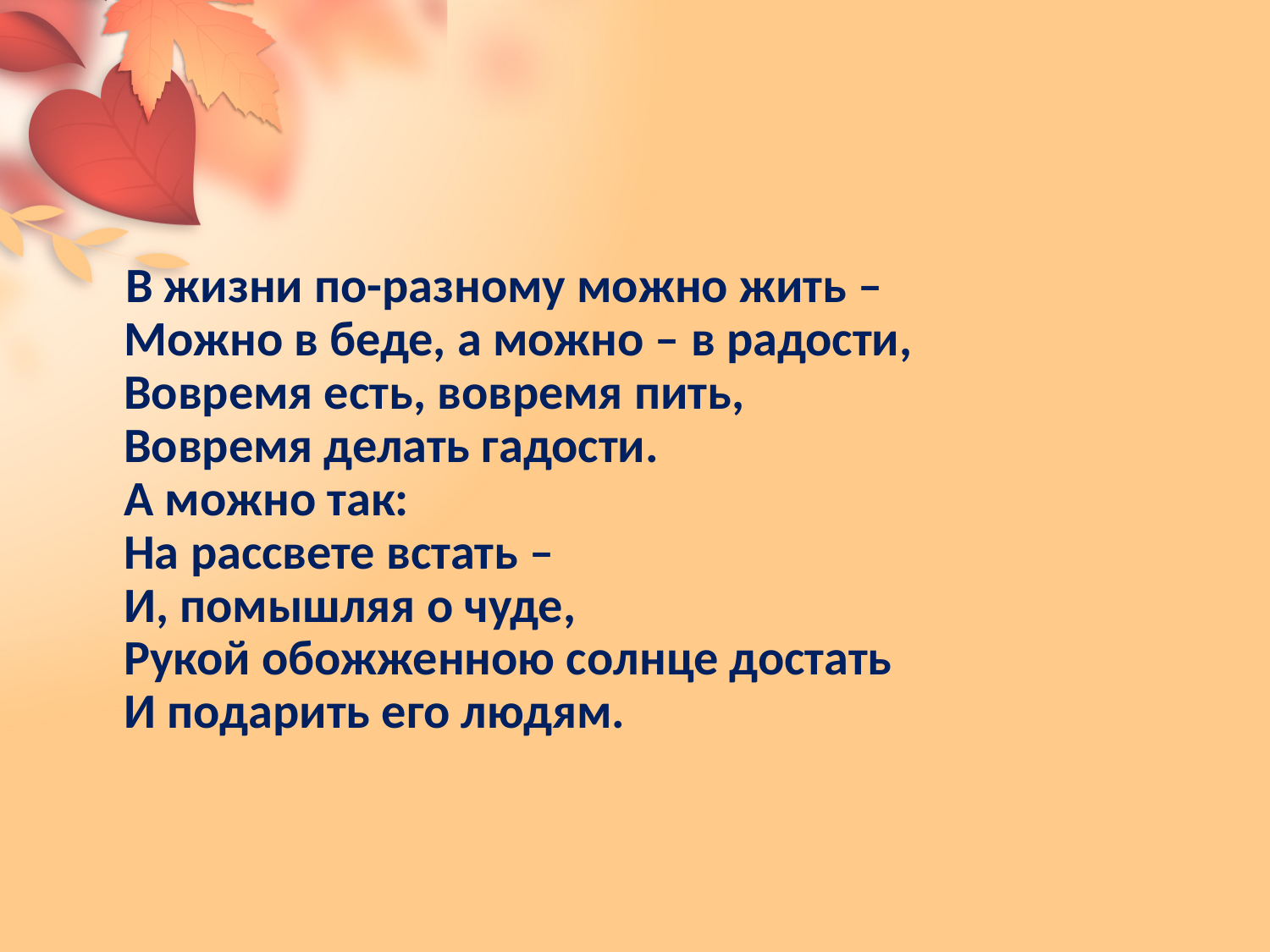

#
   В жизни по-разному можно жить –
Можно в беде, а можно – в радости,
Вовремя есть, вовремя пить,
Вовремя делать гадости.
А можно так:
На рассвете встать –
И, помышляя о чуде,
Рукой обожженною солнце достать
И подарить его людям.